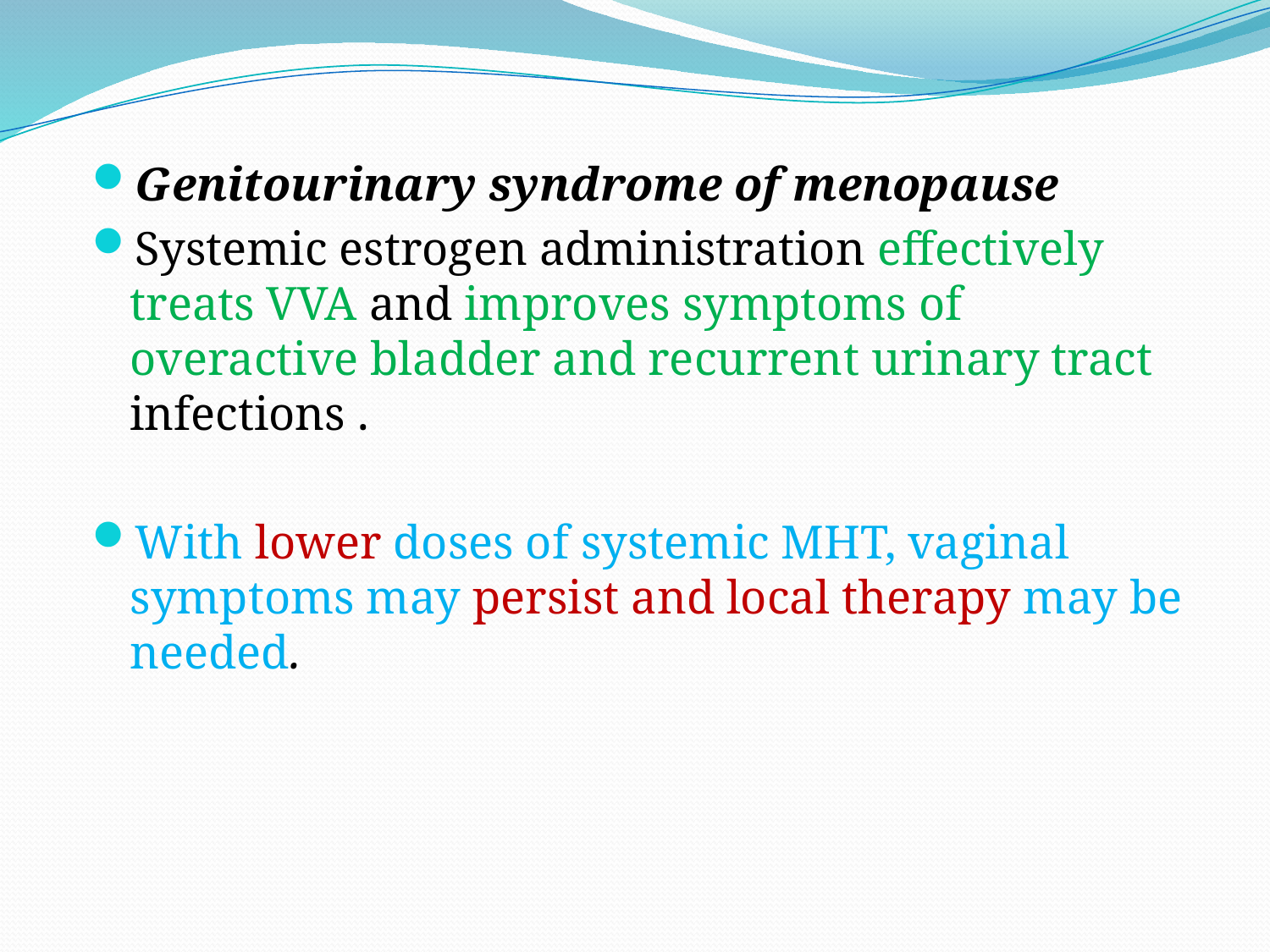

Genitourinary syndrome of menopause
Systemic estrogen administration effectively treats VVA and improves symptoms of overactive bladder and recurrent urinary tract infections .

With lower doses of systemic MHT, vaginal symptoms may persist and local therapy may be needed.